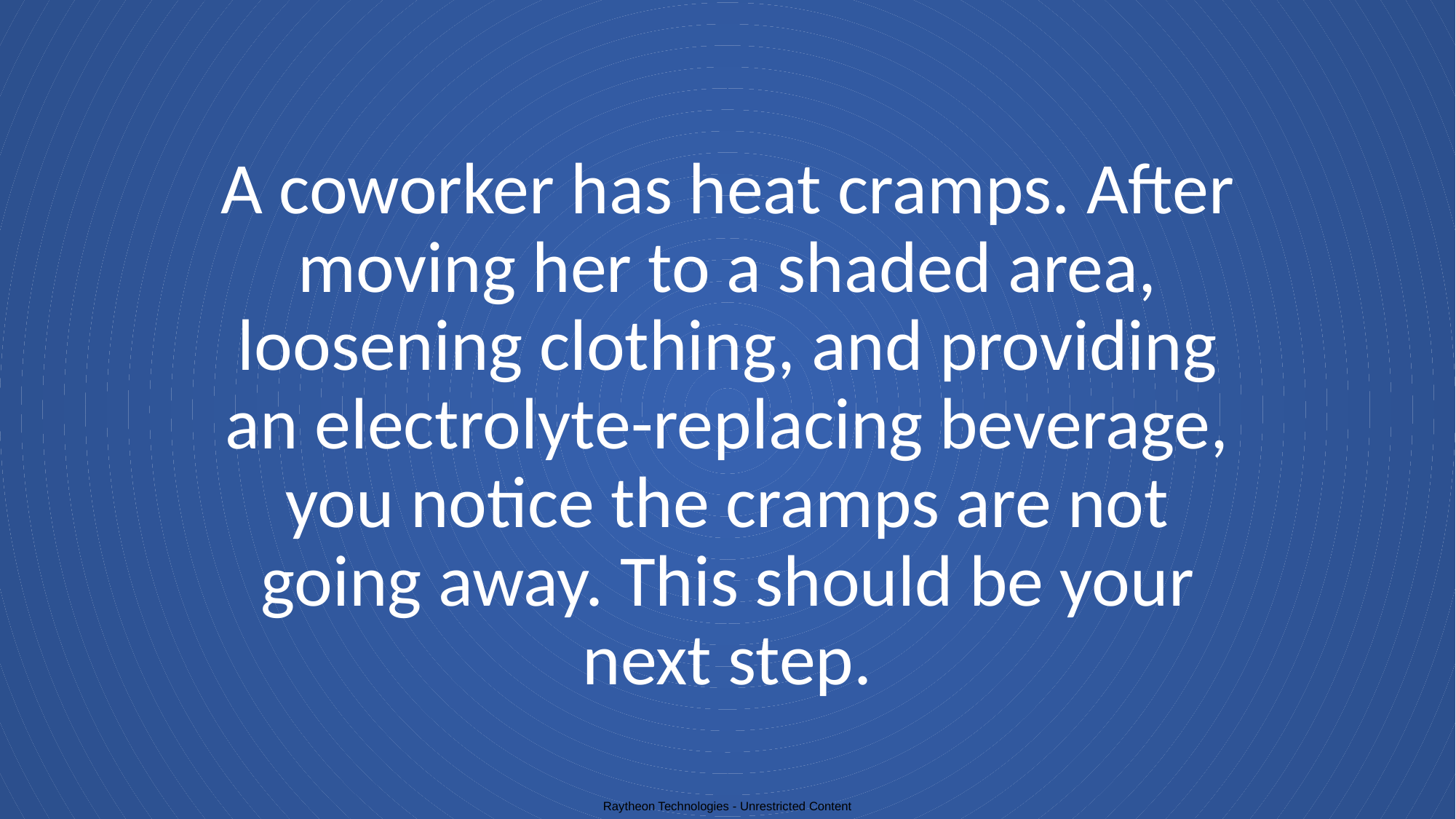

# A coworker has heat cramps. After moving her to a shaded area, loosening clothing, and providing an electrolyte-replacing beverage, you notice the cramps are not going away. This should be your next step.
Raytheon Technologies - Unrestricted Content